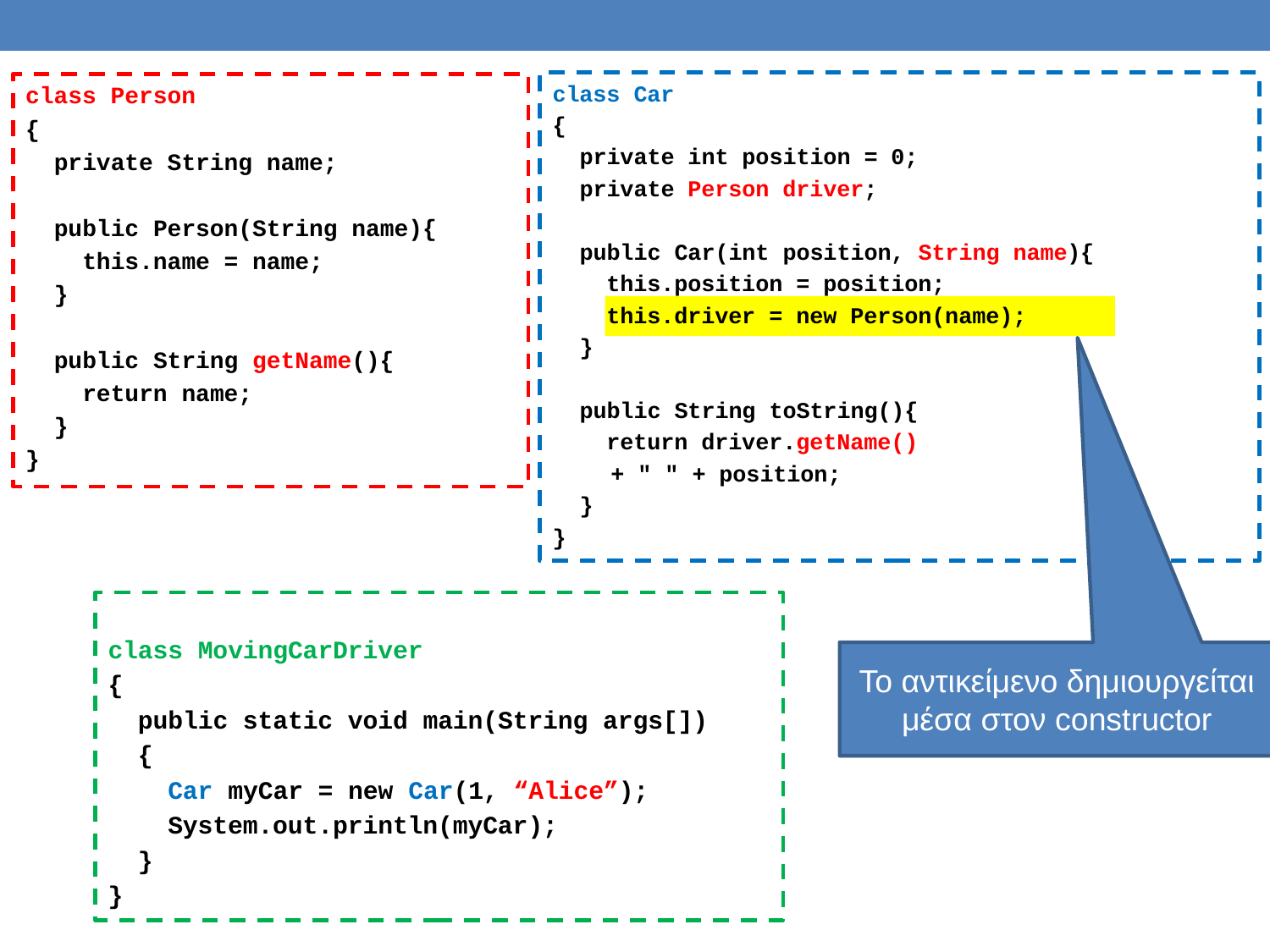

class Car
{
  private int position = 0;
  private Person driver;

  public Car(int position, String name){
    this.position = position;
    this.driver = new Person(name);
  }

  public String toString(){
    return driver.getName()
		+ " " + position;
  }
}

class Person
{
  private String name;

  public Person(String name){
    this.name = name;
  }

  public String getName(){
    return name;
  }
}

class MovingCarDriver
{
  public static void main(String args[])
  {
    Car myCar = new Car(1, “Alice”);
    System.out.println(myCar);
  }
}
Το αντικείμενο δημιουργείται μέσα στον constructor